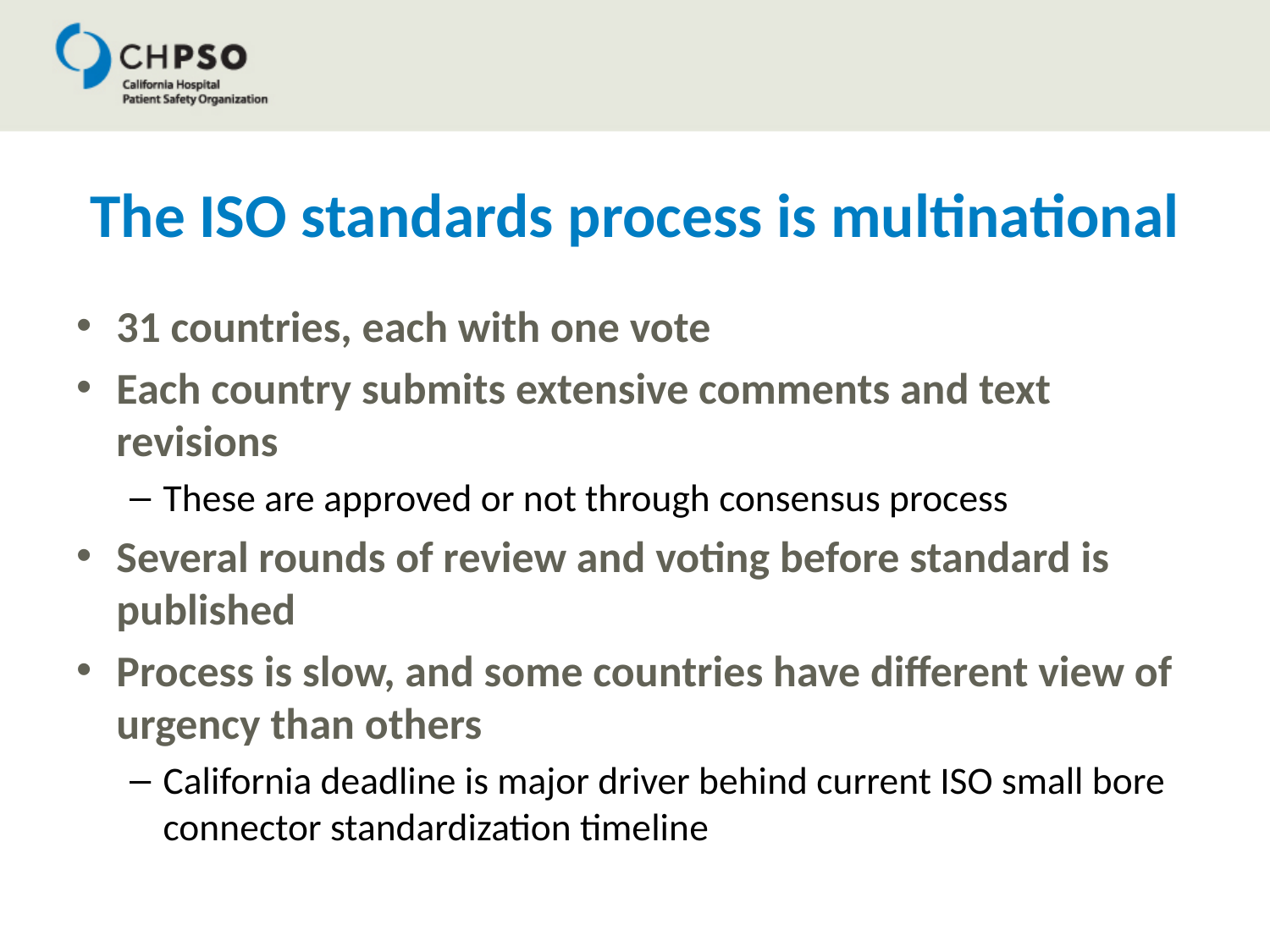

# The ISO standards process is multinational
31 countries, each with one vote
Each country submits extensive comments and text revisions
These are approved or not through consensus process
Several rounds of review and voting before standard is published
Process is slow, and some countries have different view of urgency than others
California deadline is major driver behind current ISO small bore connector standardization timeline